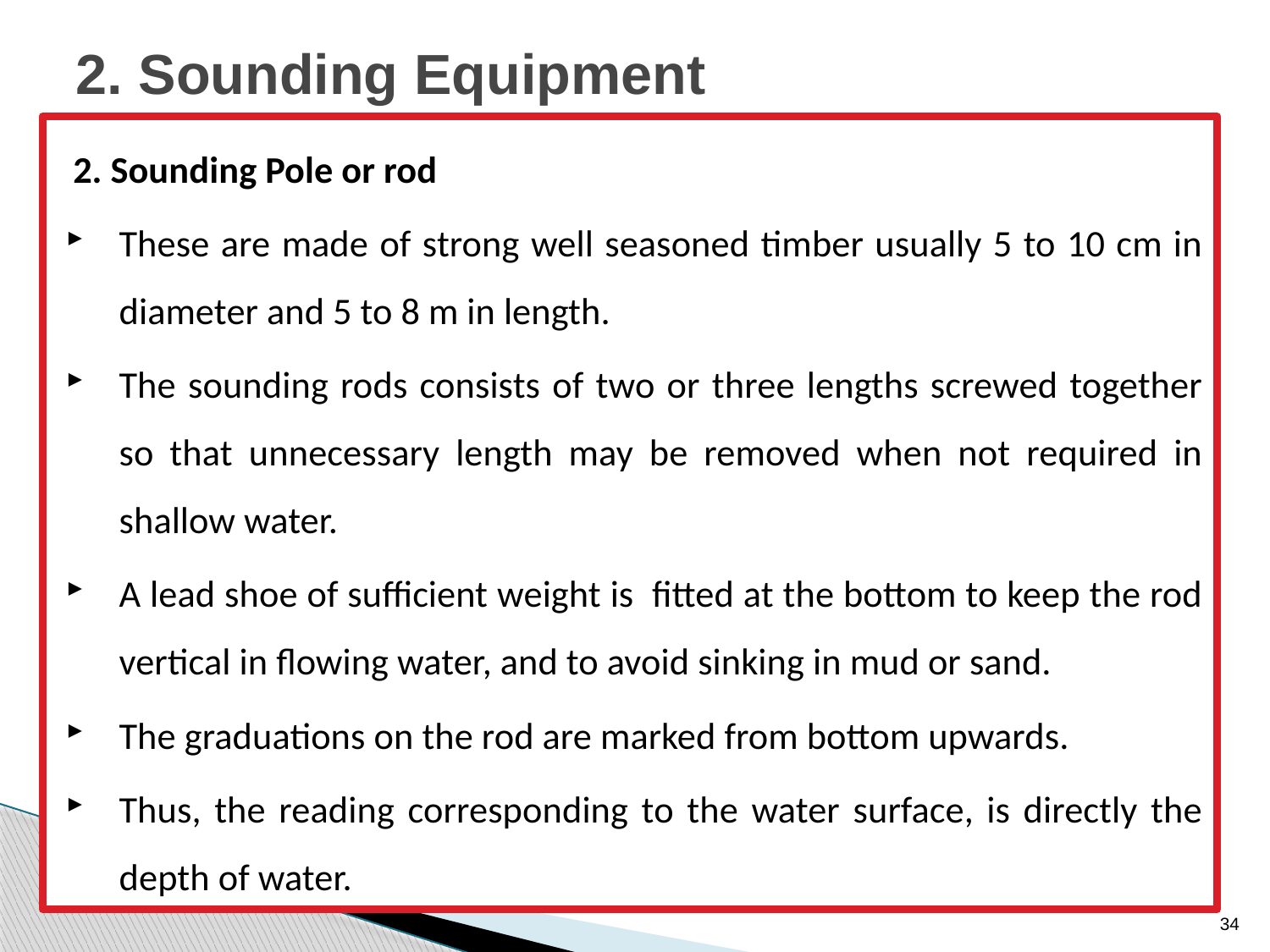

# 2. Sounding Equipment
2. Sounding Pole or rod
These are made of strong well seasoned timber usually 5 to 10 cm in diameter and 5 to 8 m in length.
The sounding rods consists of two or three lengths screwed together so that unnecessary length may be removed when not required in shallow water.
A lead shoe of sufficient weight is  fitted at the bottom to keep the rod vertical in flowing water, and to avoid sinking in mud or sand.
The graduations on the rod are marked from bottom upwards.
Thus, the reading corresponding to the water surface, is directly the depth of water.
34